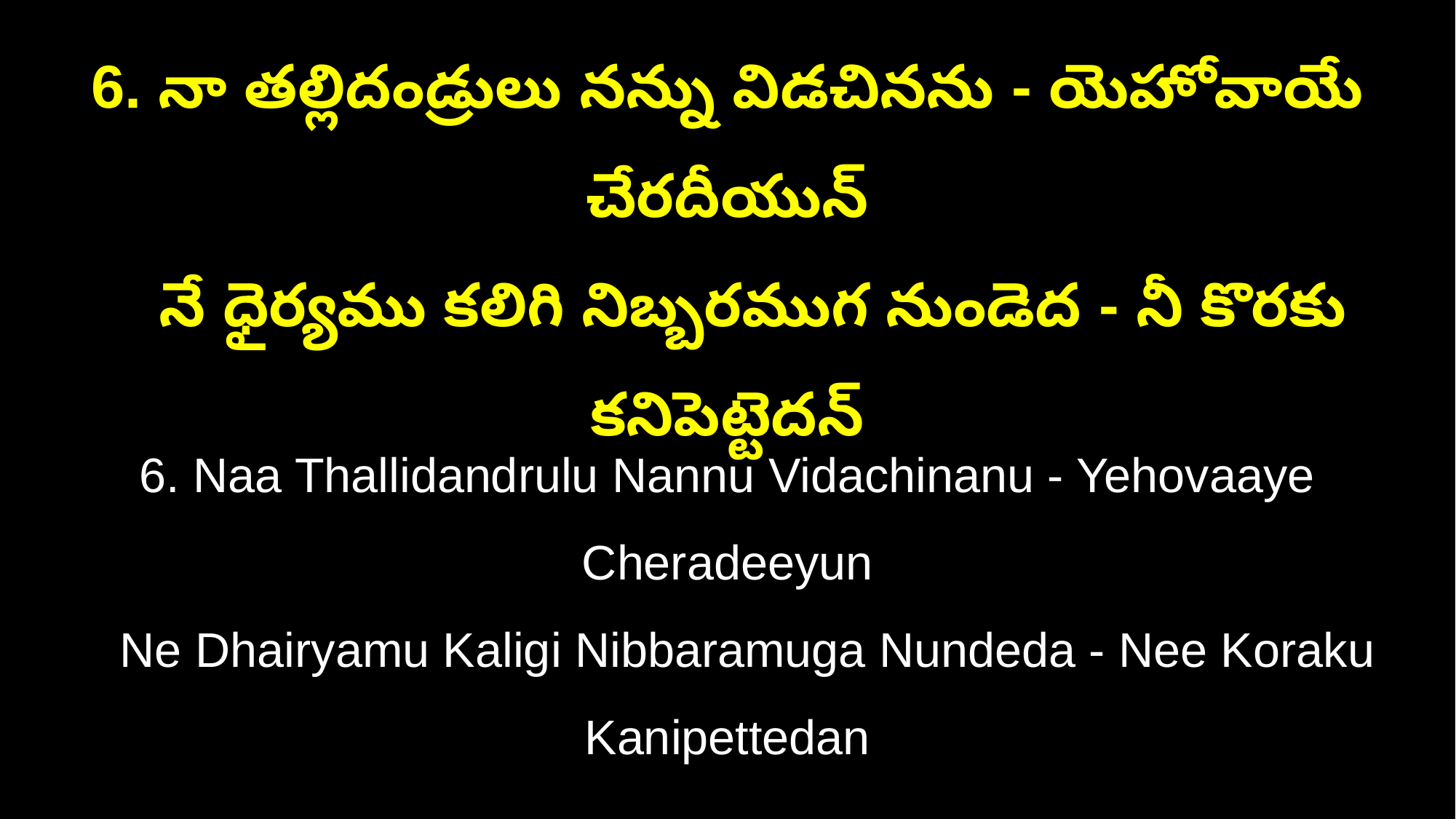

6. నా తల్లిదండ్రులు నన్ను విడచినను - యెహోవాయే చేరదీయున్
   నే ధైర్యము కలిగి నిబ్బరముగ నుండెద - నీ కొరకు కనిపెట్టెదన్
6. Naa Thallidandrulu Nannu Vidachinanu - Yehovaaye Cheradeeyun
   Ne Dhairyamu Kaligi Nibbaramuga Nundeda - Nee Koraku Kanipettedan